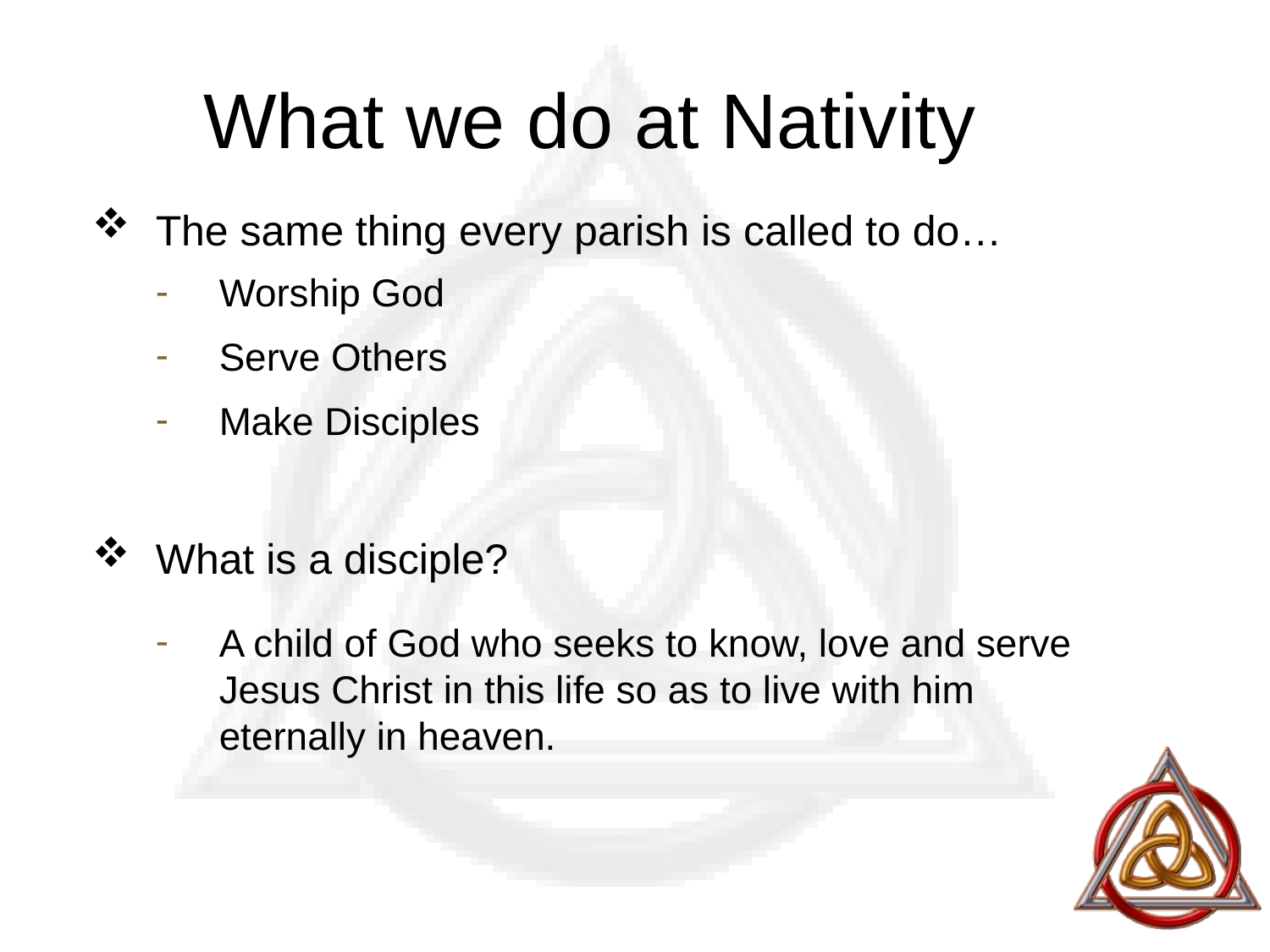

# What we do at Nativity
The same thing every parish is called to do…
Worship God
Serve Others
Make Disciples

What is a disciple?
A child of God who seeks to know, love and serve Jesus Christ in this life so as to live with him eternally in heaven.